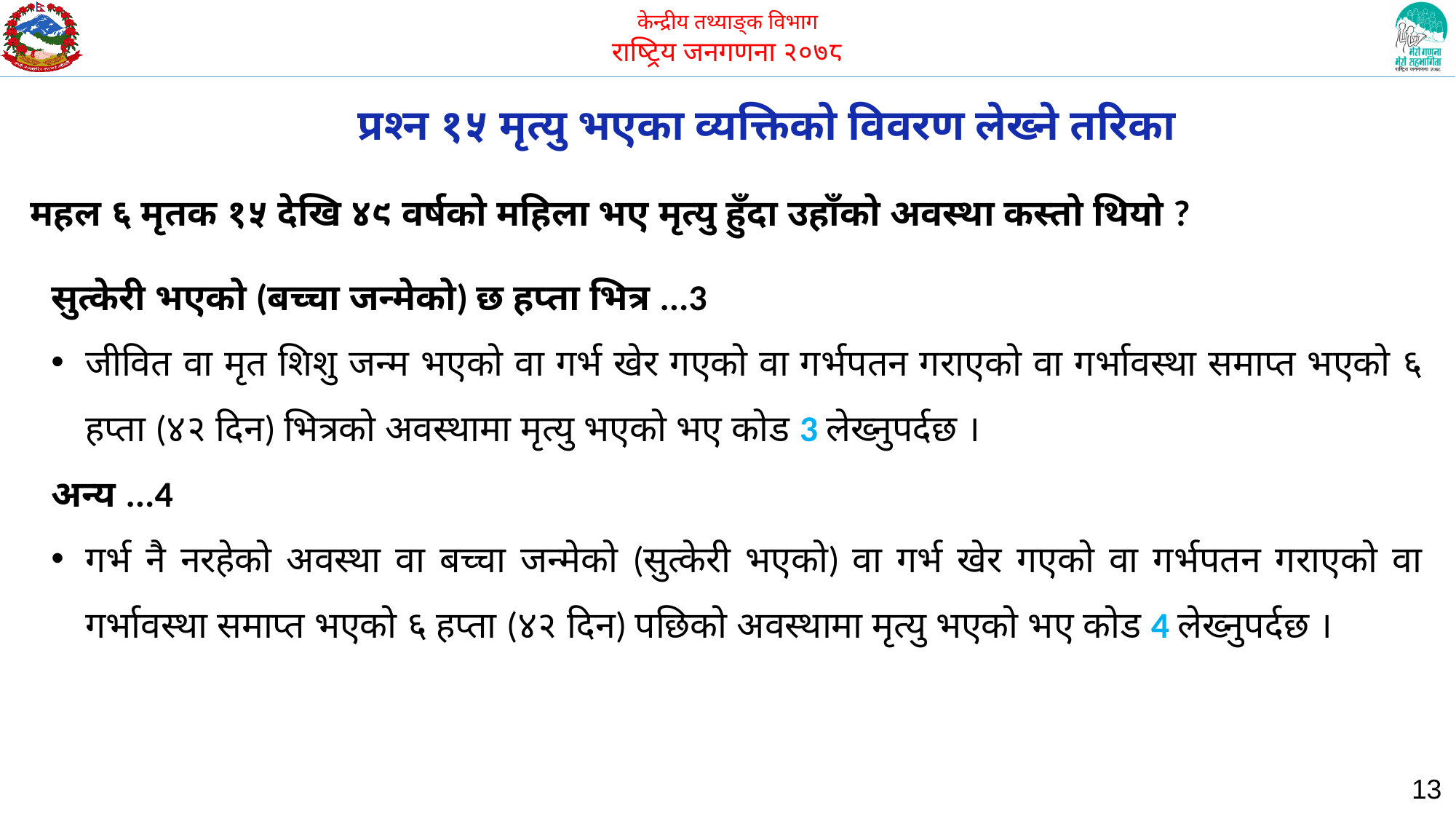

प्रश्न १५ मृत्यु भएका व्यक्तिको विवरण लेख्ने तरिका
महल ६ मृतक १५ देखि ४९ वर्षको महिला भए मृत्यु हुँदा उहाँको अवस्था कस्तो थियो ?
सुत्केरी भएको (बच्चा जन्मेको) छ हप्ता भित्र ...3
जीवित वा मृत शिशु जन्म भएको वा गर्भ खेर गएको वा गर्भपतन गराएको वा गर्भावस्था समाप्त भएको ६ हप्ता (४२ दिन) भित्रको अवस्थामा मृत्यु भएको भए कोड 3 लेख्नुपर्दछ ।
अन्य ...4
गर्भ नै नरहेको अवस्था वा बच्चा जन्मेको (सुत्केरी भएको) वा गर्भ खेर गएको वा गर्भपतन गराएको वा गर्भावस्था समाप्त भएको ६ हप्ता (४२ दिन) पछिको अवस्थामा मृत्यु भएको भए कोड 4 लेख्नुपर्दछ ।
13